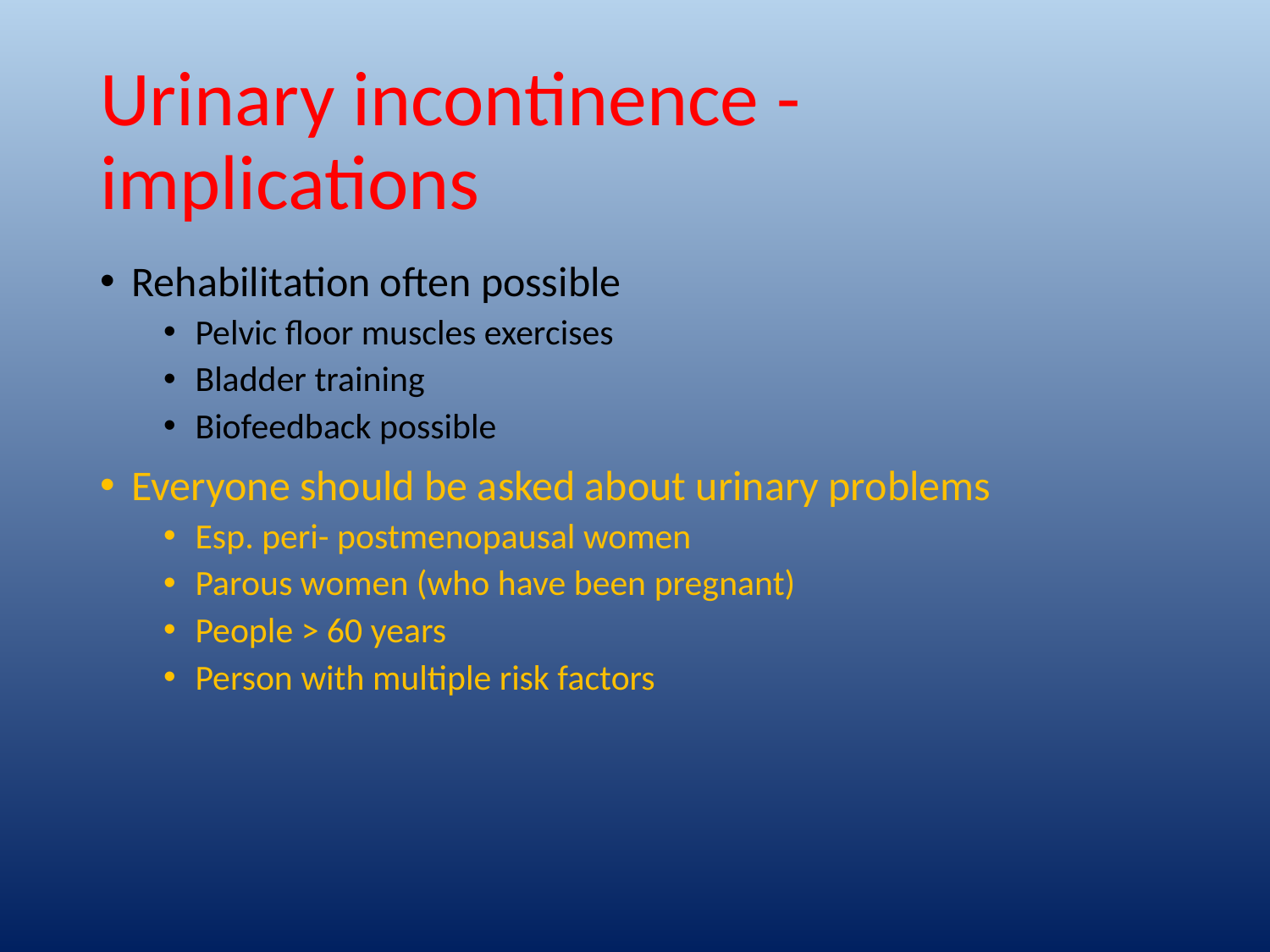

# Urinary incontinence - implications
Rehabilitation often possible
Pelvic floor muscles exercises
Bladder training
Biofeedback possible
Everyone should be asked about urinary problems
Esp. peri- postmenopausal women
Parous women (who have been pregnant)
People ˃ 60 years
Person with multiple risk factors